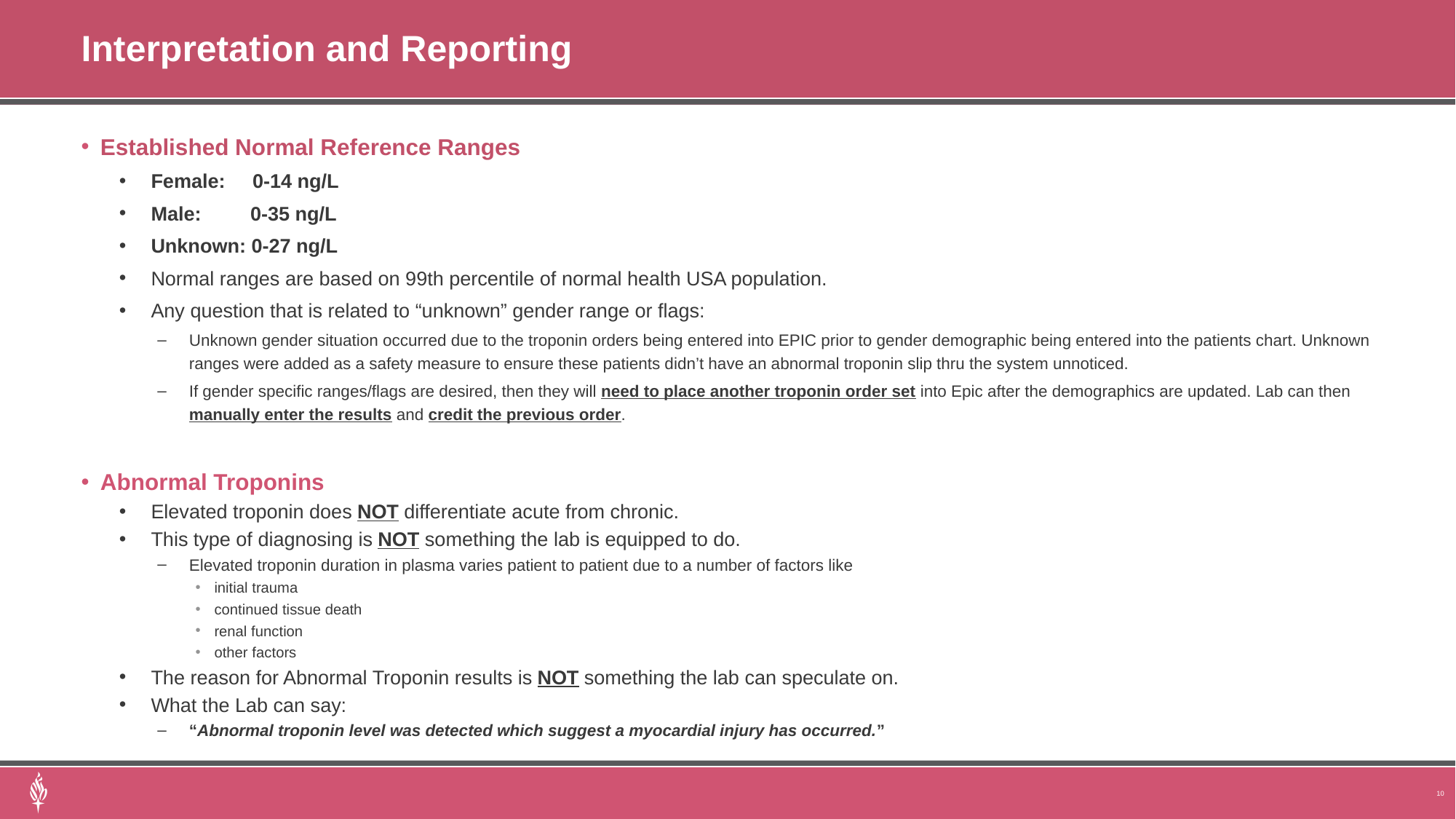

# Interpretation and Reporting
Established Normal Reference Ranges
Female:     0-14 ng/L
Male:         0-35 ng/L
Unknown: 0-27 ng/L
Normal ranges are based on 99th percentile of normal health USA population.
Any question that is related to “unknown” gender range or flags:
Unknown gender situation occurred due to the troponin orders being entered into EPIC prior to gender demographic being entered into the patients chart. Unknown ranges were added as a safety measure to ensure these patients didn’t have an abnormal troponin slip thru the system unnoticed.
If gender specific ranges/flags are desired, then they will need to place another troponin order set into Epic after the demographics are updated. Lab can then manually enter the results and credit the previous order.

Abnormal Troponins
Elevated troponin does NOT differentiate acute from chronic.
This type of diagnosing is NOT something the lab is equipped to do.
Elevated troponin duration in plasma varies patient to patient due to a number of factors like
initial trauma
continued tissue death
renal function
other factors
The reason for Abnormal Troponin results is NOT something the lab can speculate on.
What the Lab can say:
“Abnormal troponin level was detected which suggest a myocardial injury has occurred.”

10